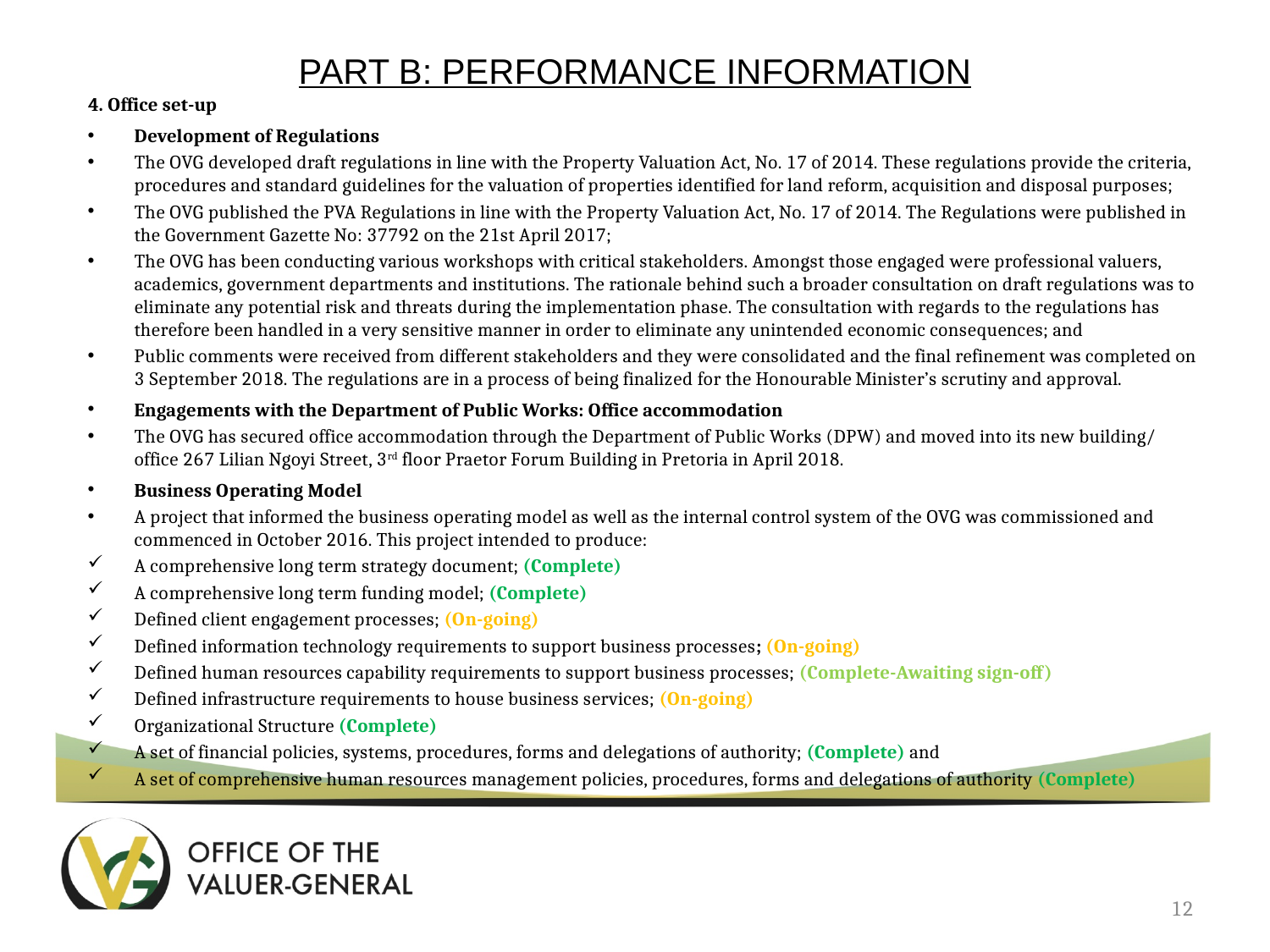

# PART B: PERFORMANCE INFORMATION
4. Office set-up

Development of Regulations
The OVG developed draft regulations in line with the Property Valuation Act, No. 17 of 2014. These regulations provide the criteria, procedures and standard guidelines for the valuation of properties identified for land reform, acquisition and disposal purposes;
The OVG published the PVA Regulations in line with the Property Valuation Act, No. 17 of 2014. The Regulations were published in the Government Gazette No: 37792 on the 21st April 2017;
The OVG has been conducting various workshops with critical stakeholders. Amongst those engaged were professional valuers, academics, government departments and institutions. The rationale behind such a broader consultation on draft regulations was to eliminate any potential risk and threats during the implementation phase. The consultation with regards to the regulations has therefore been handled in a very sensitive manner in order to eliminate any unintended economic consequences; and
Public comments were received from different stakeholders and they were consolidated and the final refinement was completed on 3 September 2018. The regulations are in a process of being finalized for the Honourable Minister’s scrutiny and approval.

Engagements with the Department of Public Works: Office accommodation
The OVG has secured office accommodation through the Department of Public Works (DPW) and moved into its new building/ office 267 Lilian Ngoyi Street, 3rd floor Praetor Forum Building in Pretoria in April 2018.

Business Operating Model
A project that informed the business operating model as well as the internal control system of the OVG was commissioned and commenced in October 2016. This project intended to produce:
A comprehensive long term strategy document; (Complete)
A comprehensive long term funding model; (Complete)
Defined client engagement processes; (On-going)
Defined information technology requirements to support business processes; (On-going)
Defined human resources capability requirements to support business processes; (Complete-Awaiting sign-off)
Defined infrastructure requirements to house business services; (On-going)
Organizational Structure (Complete)
A set of financial policies, systems, procedures, forms and delegations of authority; (Complete) and
A set of comprehensive human resources management policies, procedures, forms and delegations of authority (Complete)

12